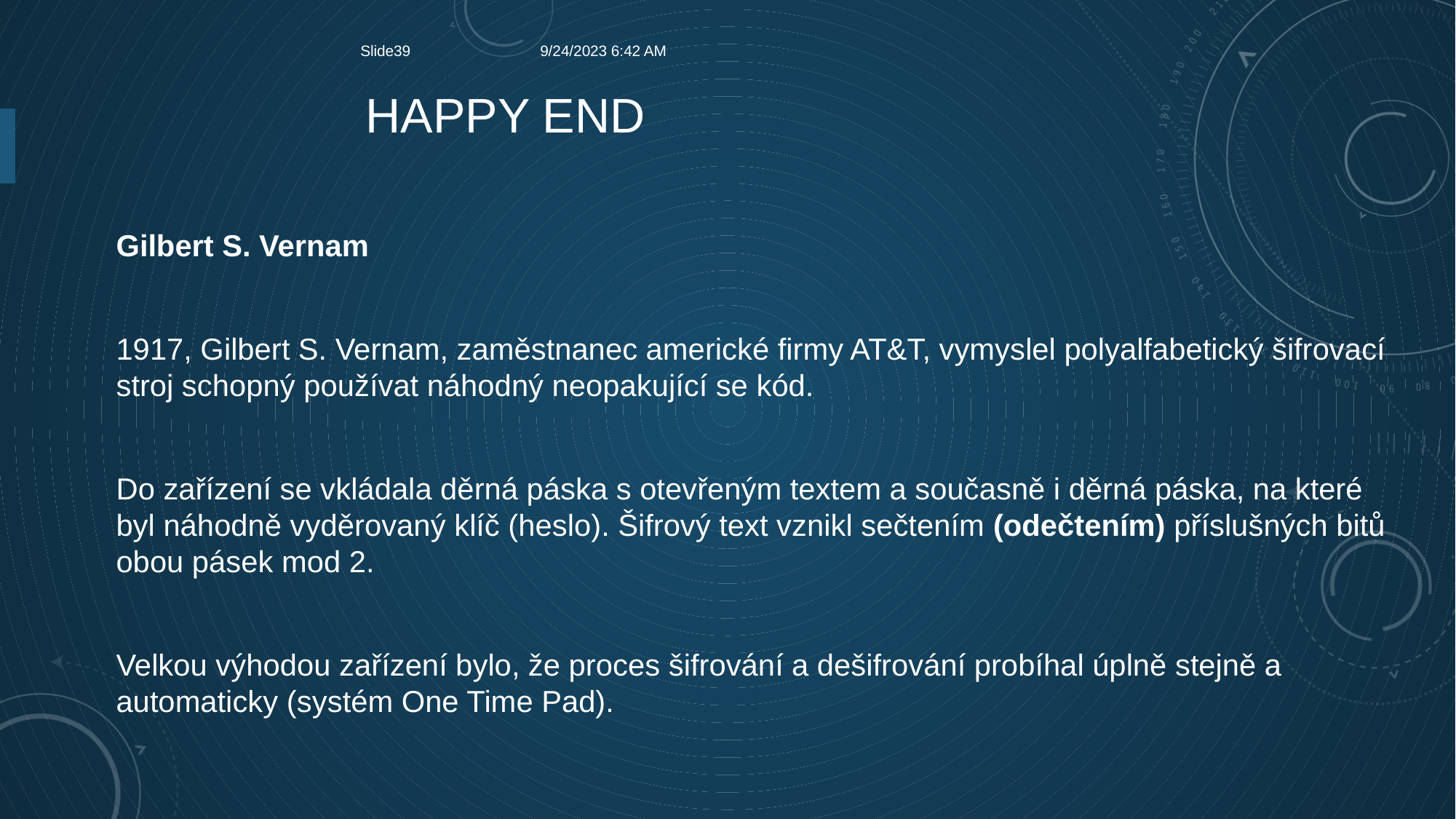

Slide39
9/24/2023 6:42 AM
# Happy End
	Gilbert S. Vernam

	1917, Gilbert S. Vernam, zaměstnanec americké firmy AT&T, vymyslel polyalfabetický šifrovací stroj schopný používat náhodný neopakující se kód.

	Do zařízení se vkládala děrná páska s otevřeným textem a současně i děrná páska, na které byl náhodně vyděrovaný klíč (heslo). Šifrový text vznikl sečtením (odečtením) příslušných bitů obou pásek mod 2.

	Velkou výhodou zařízení bylo, že proces šifrování a dešifrování probíhal úplně stejně a automaticky (systém One Time Pad).